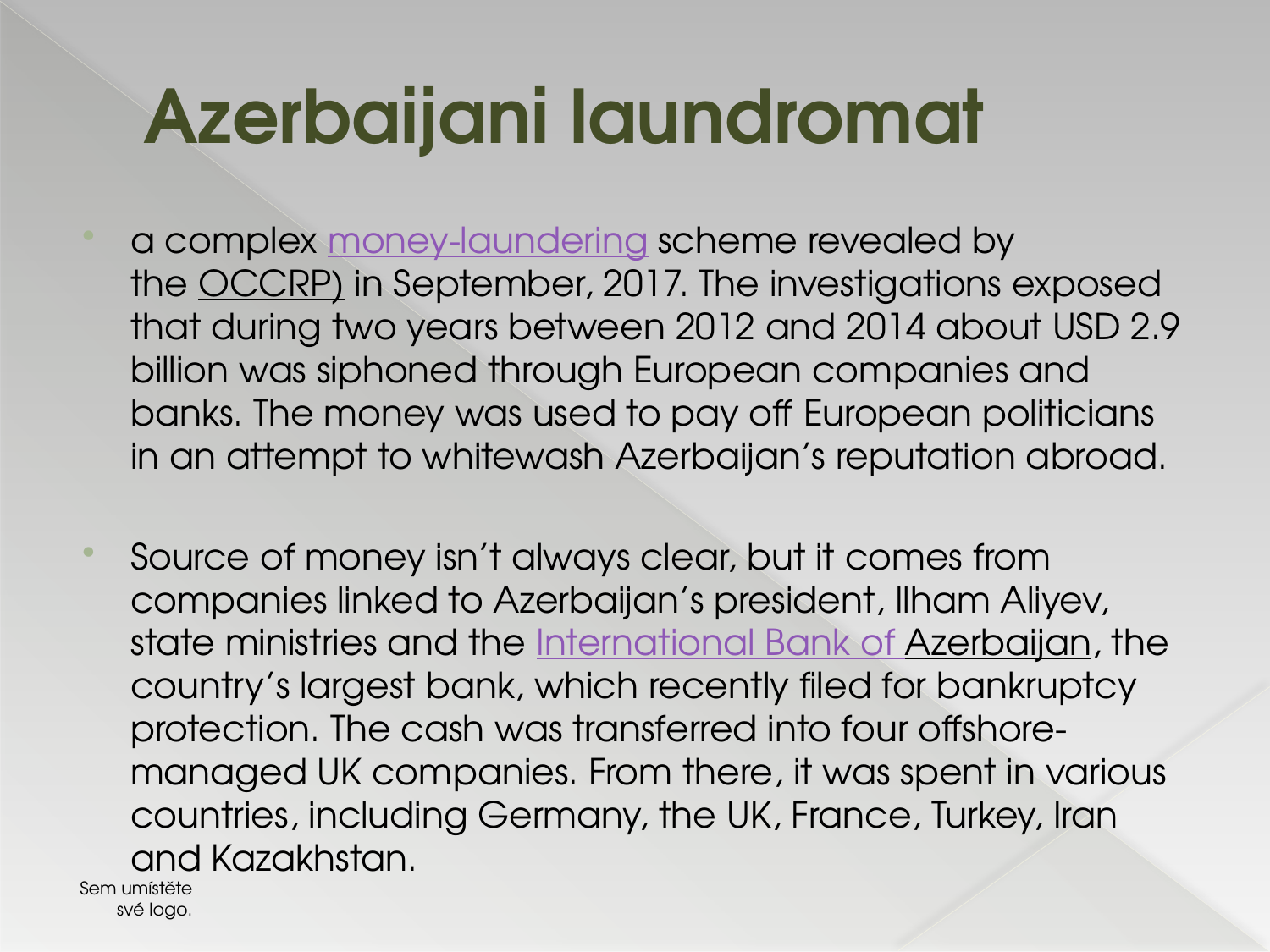

# Azerbaijani laundromat
a complex money-laundering scheme revealed by the OCCRP) in September, 2017. The investigations exposed that during two years between 2012 and 2014 about USD 2.9 billion was siphoned through European companies and banks. The money was used to pay off European politicians in an attempt to whitewash Azerbaijan’s reputation abroad.

Source of money isn’t always clear, but it comes from companies linked to Azerbaijan’s president, Ilham Aliyev, state ministries and the International Bank of Azerbaijan, the country’s largest bank, which recently filed for bankruptcy protection. The cash was transferred into four offshore-managed UK companies. From there, it was spent in various countries, including Germany, the UK, France, Turkey, Iran and Kazakhstan.

Sem umístěte své logo.